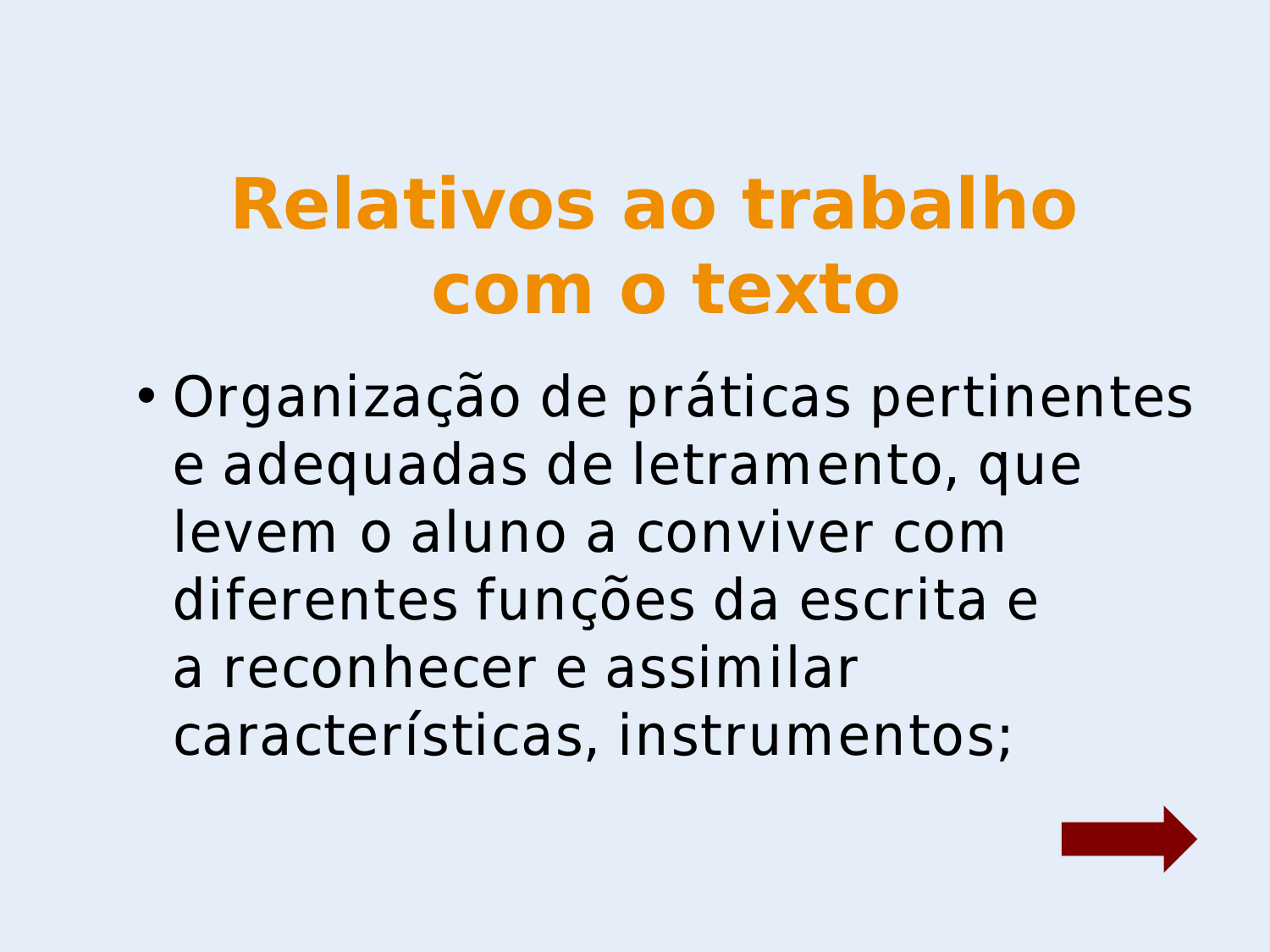

# Relativos ao trabalho com o texto
Organização de práticas pertinentes e adequadas de letramento, que levem o aluno a conviver com diferentes funções da escrita e
a reconhecer e assimilar características, instrumentos;